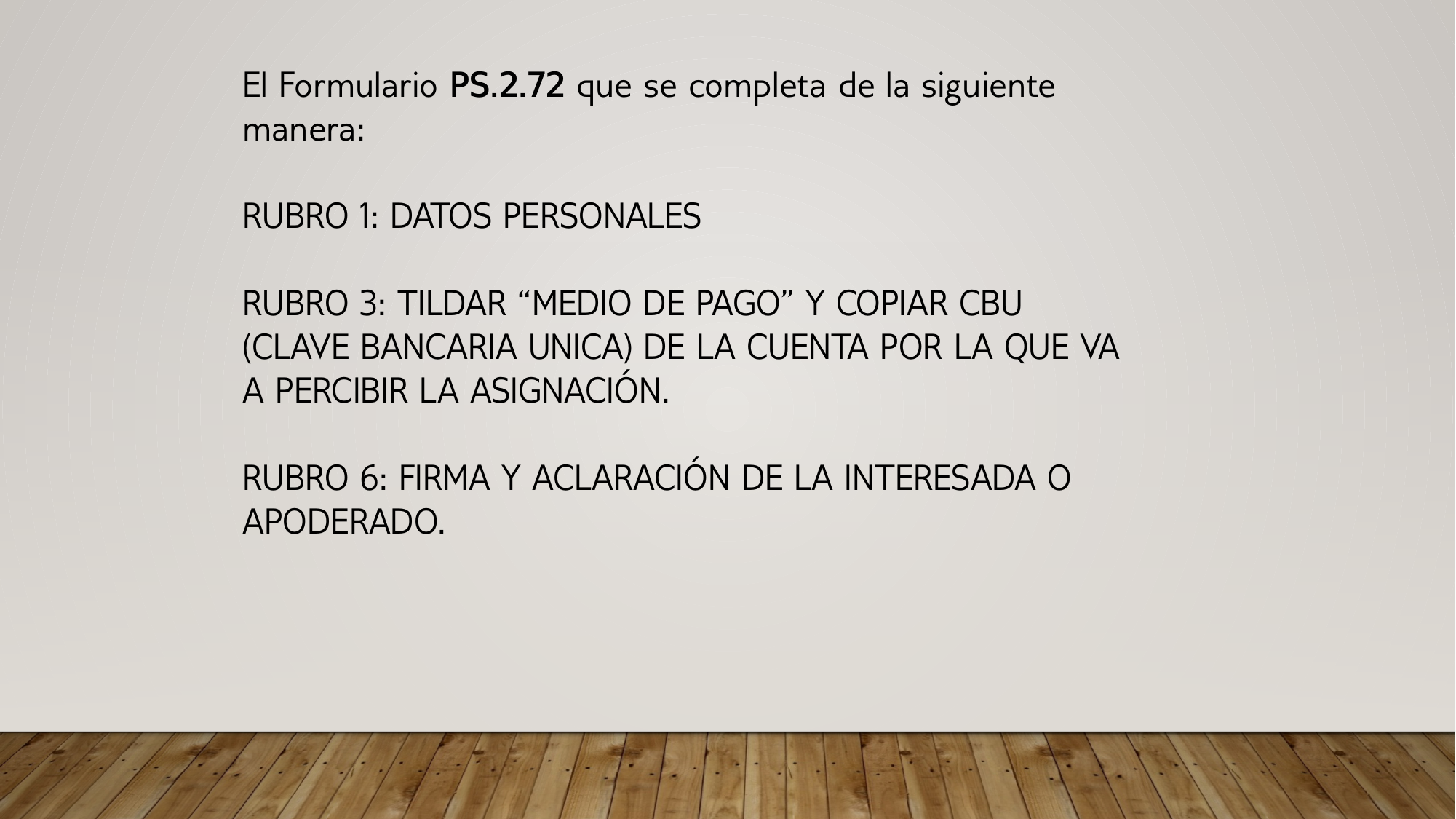

El Formulario PS.2.72 que se completa de la siguiente manera:

RUBRO 1: DATOS PERSONALES

RUBRO 3: TILDAR “MEDIO DE PAGO” Y COPIAR CBU (CLAVE BANCARIA UNICA) DE LA CUENTA POR LA QUE VA A PERCIBIR LA ASIGNACIÓN.

RUBRO 6: FIRMA Y ACLARACIÓN DE LA INTERESADA O APODERADO.